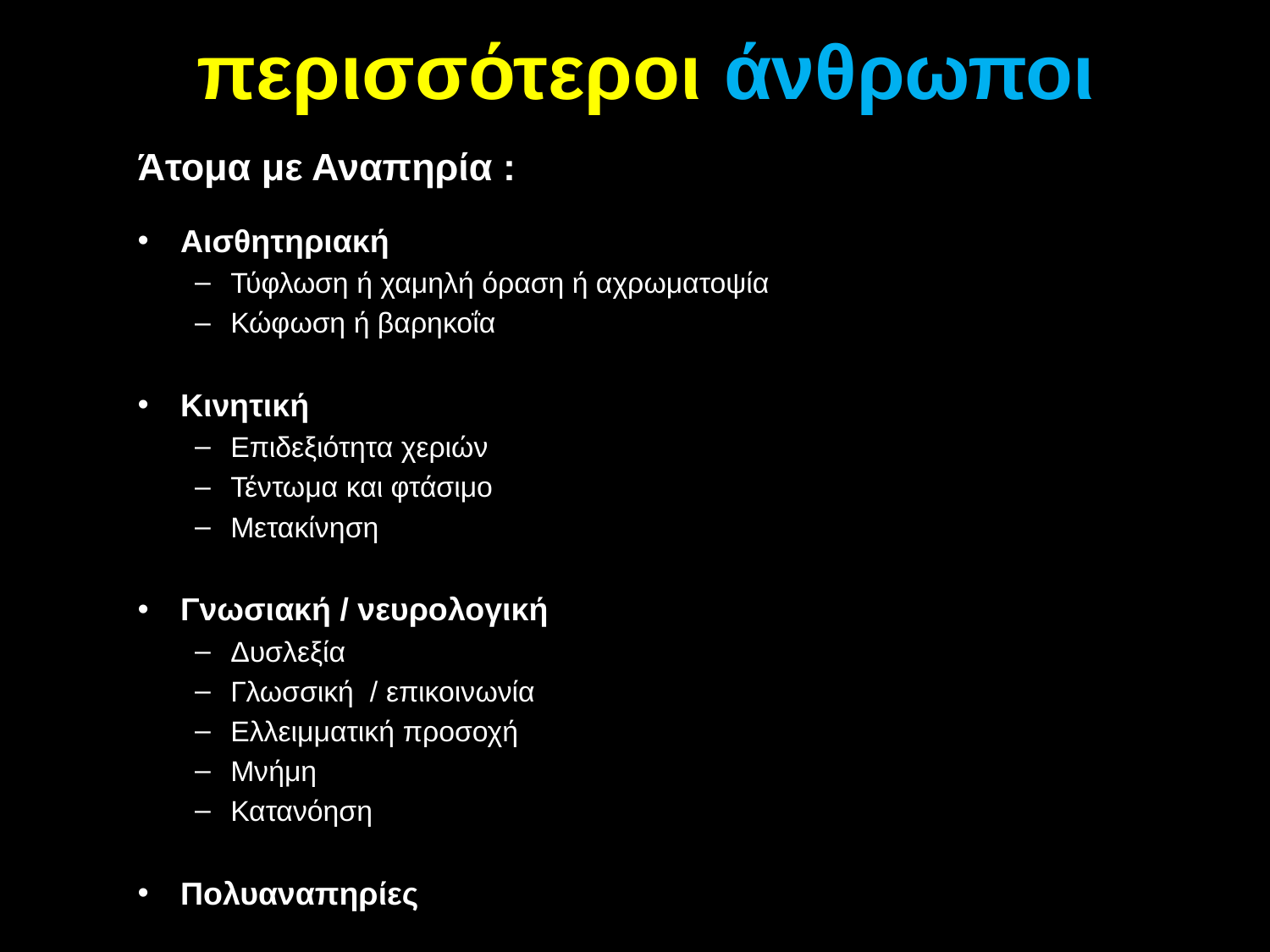

# περισσότεροι άνθρωποι
Άτομα με Αναπηρία :

Αισθητηριακή
Τύφλωση ή χαμηλή όραση ή αχρωματοψία
Κώφωση ή βαρηκοΐα

Κινητική
Επιδεξιότητα χεριών
Τέντωμα και φτάσιμο
Μετακίνηση

Γνωσιακή / νευρολογική
Δυσλεξία
Γλωσσική  / επικοινωνία
Ελλειμματική προσοχή
Μνήμη
Κατανόηση

Πολυαναπηρίες